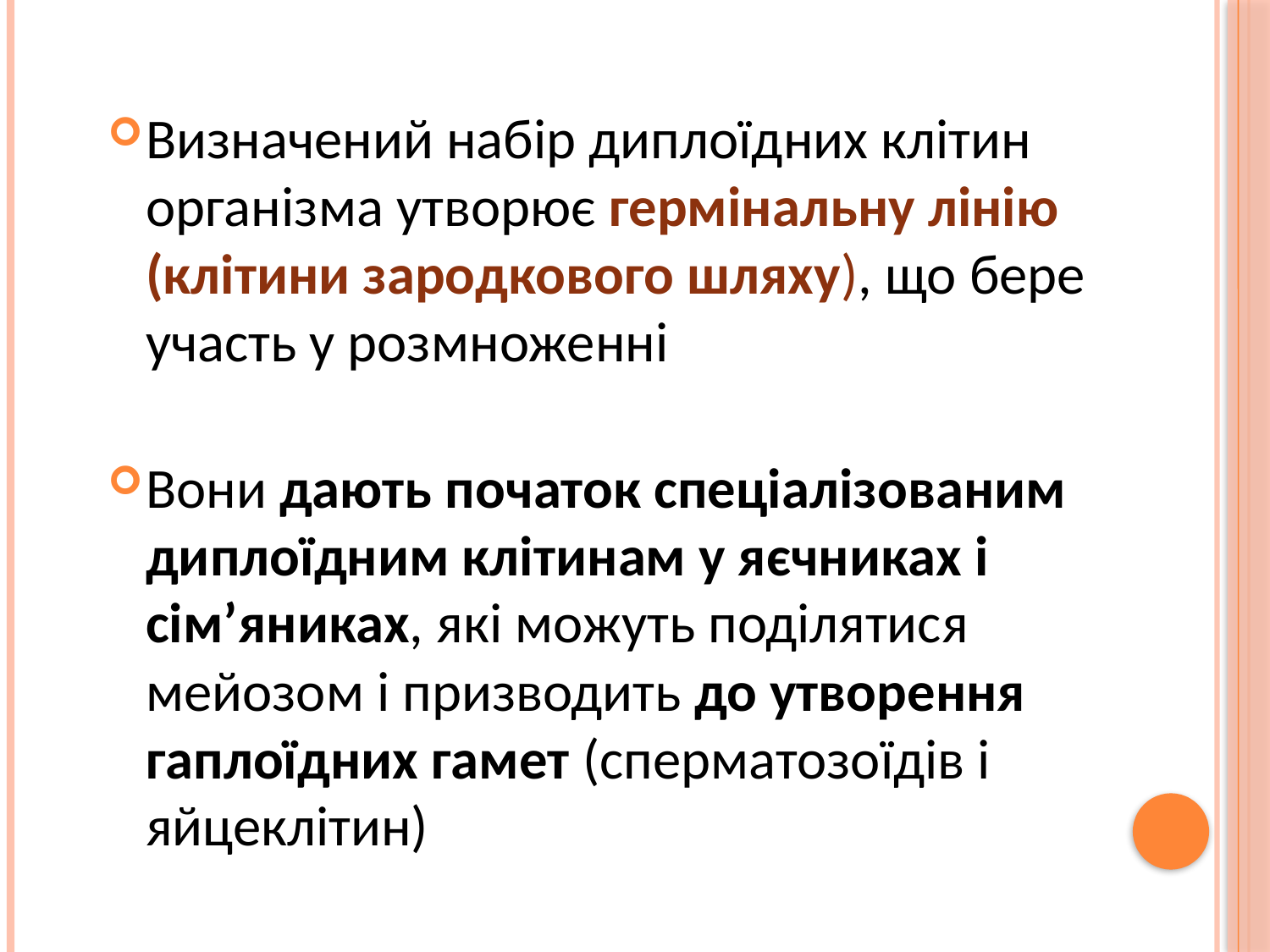

Визначений набір диплоїдних клітин організма утворює гермінальну лінію (клітини зародкового шляху), що бере участь у розмноженні
Вони дають початок спеціалізованим диплоїдним клітинам у яєчниках і сім’яниках, які можуть поділятися мейозом і призводить до утворення гаплоїдних гамет (сперматозоїдів і яйцеклітин)